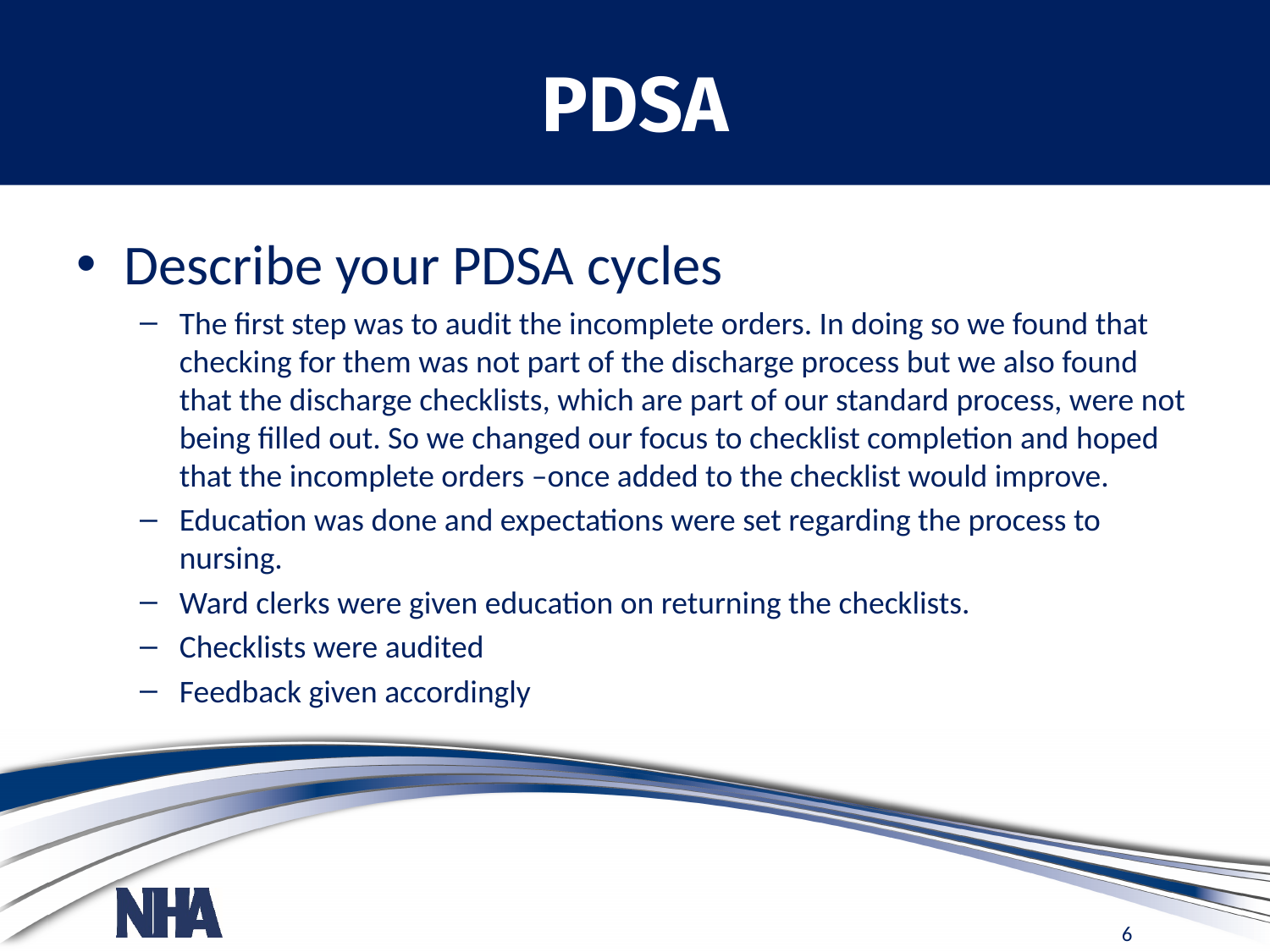

# PDSA
Describe your PDSA cycles
The first step was to audit the incomplete orders. In doing so we found that checking for them was not part of the discharge process but we also found that the discharge checklists, which are part of our standard process, were not being filled out. So we changed our focus to checklist completion and hoped that the incomplete orders –once added to the checklist would improve.
Education was done and expectations were set regarding the process to nursing.
Ward clerks were given education on returning the checklists.
Checklists were audited
Feedback given accordingly